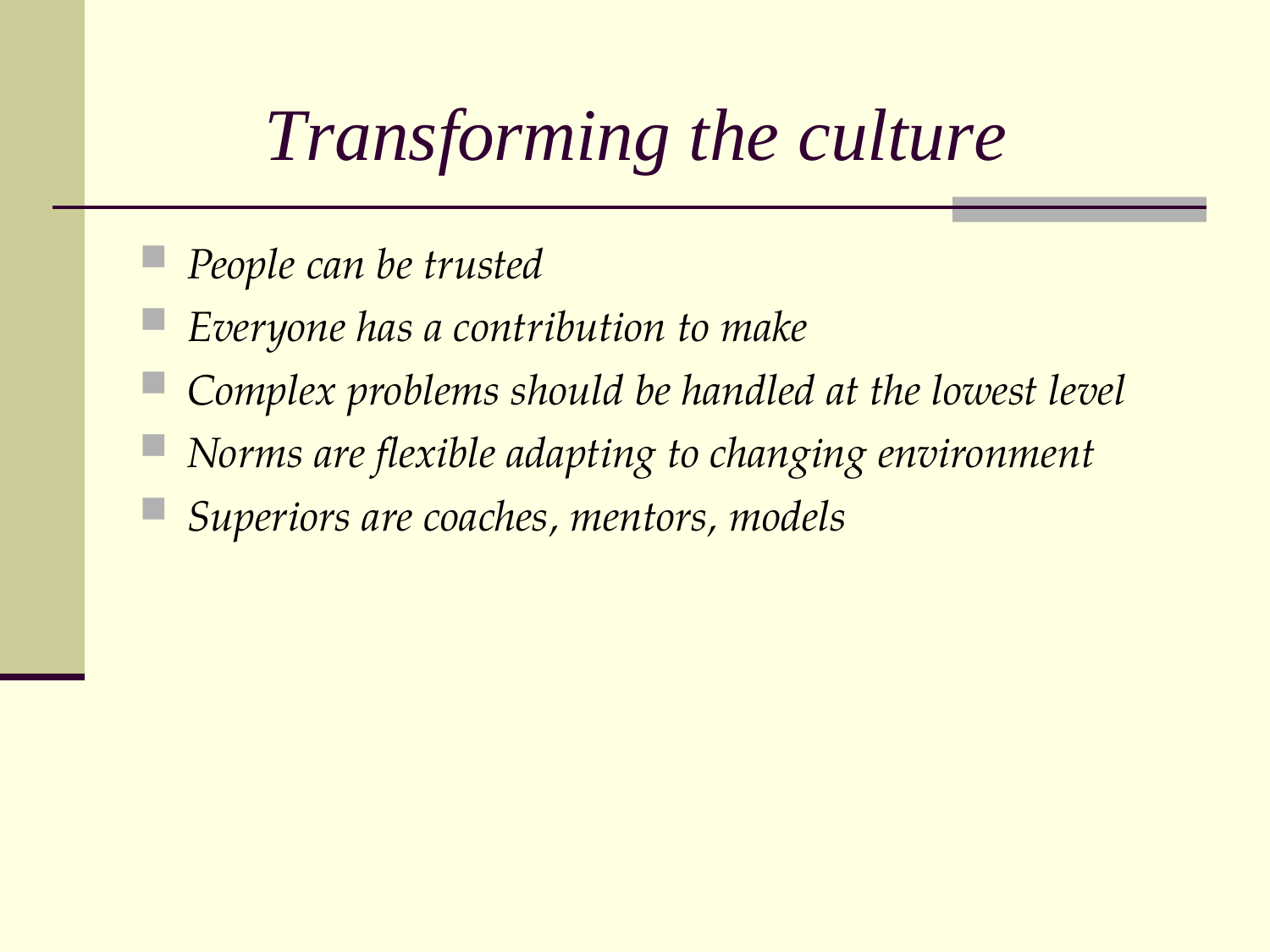

# Transforming the culture

People can be trusted
Everyone has a contribution to make
Complex problems should be handled at the lowest level
Norms are flexible adapting to changing environment
Superiors are coaches, mentors, models